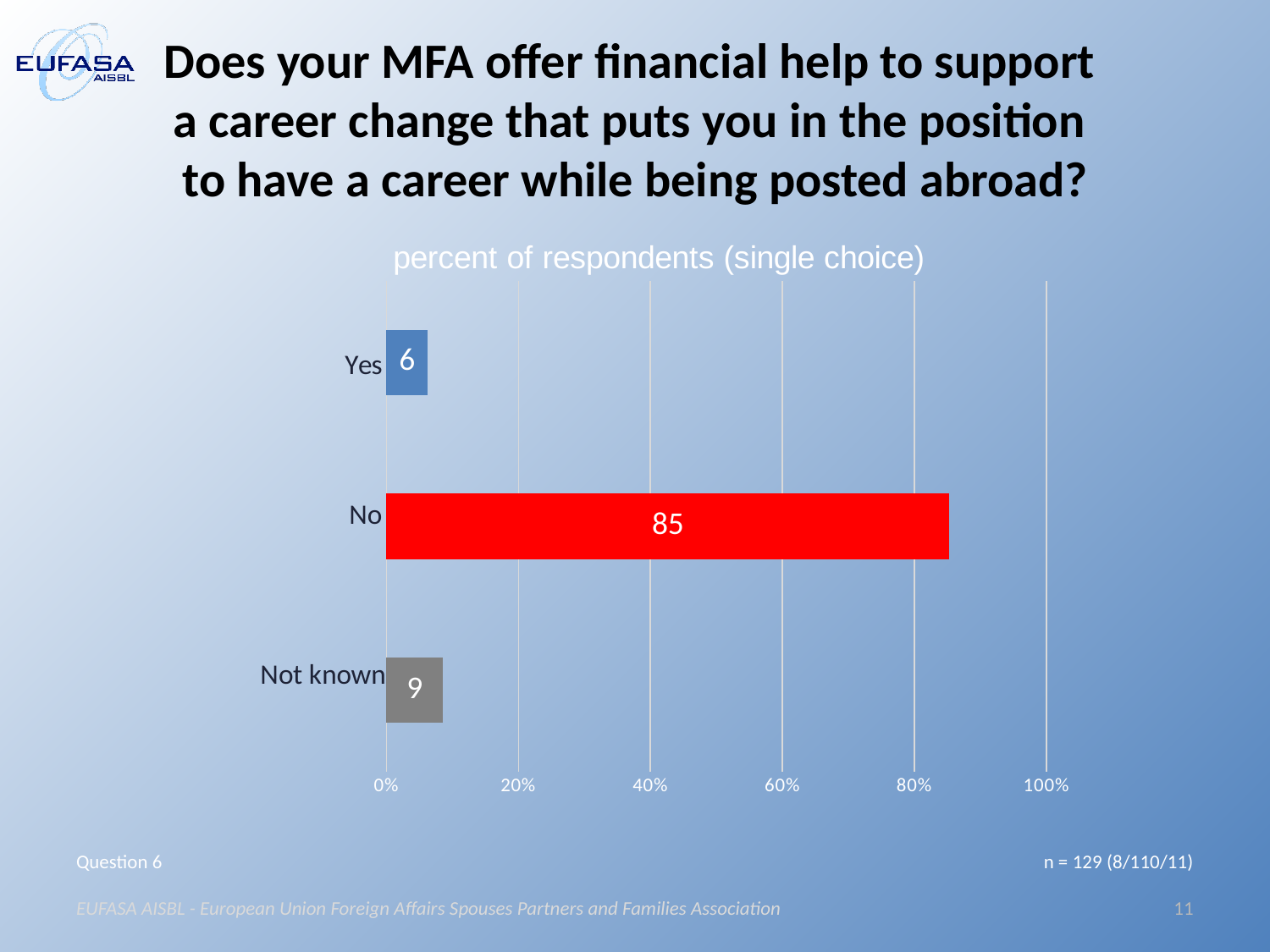

# Does your MFA offer financial help to support a career change that puts you in the position to have a career while being posted abroad?

### Chart

| Category | Gezählter Wert=1 |
|---|---|
| Yes | 6.2 |
| No | 85.27 |
| N/A | 8.53 |
Question 6
n = 129 (8/110/11)
EUFASA AISBL - European Union Foreign Affairs Spouses Partners and Families Association
11